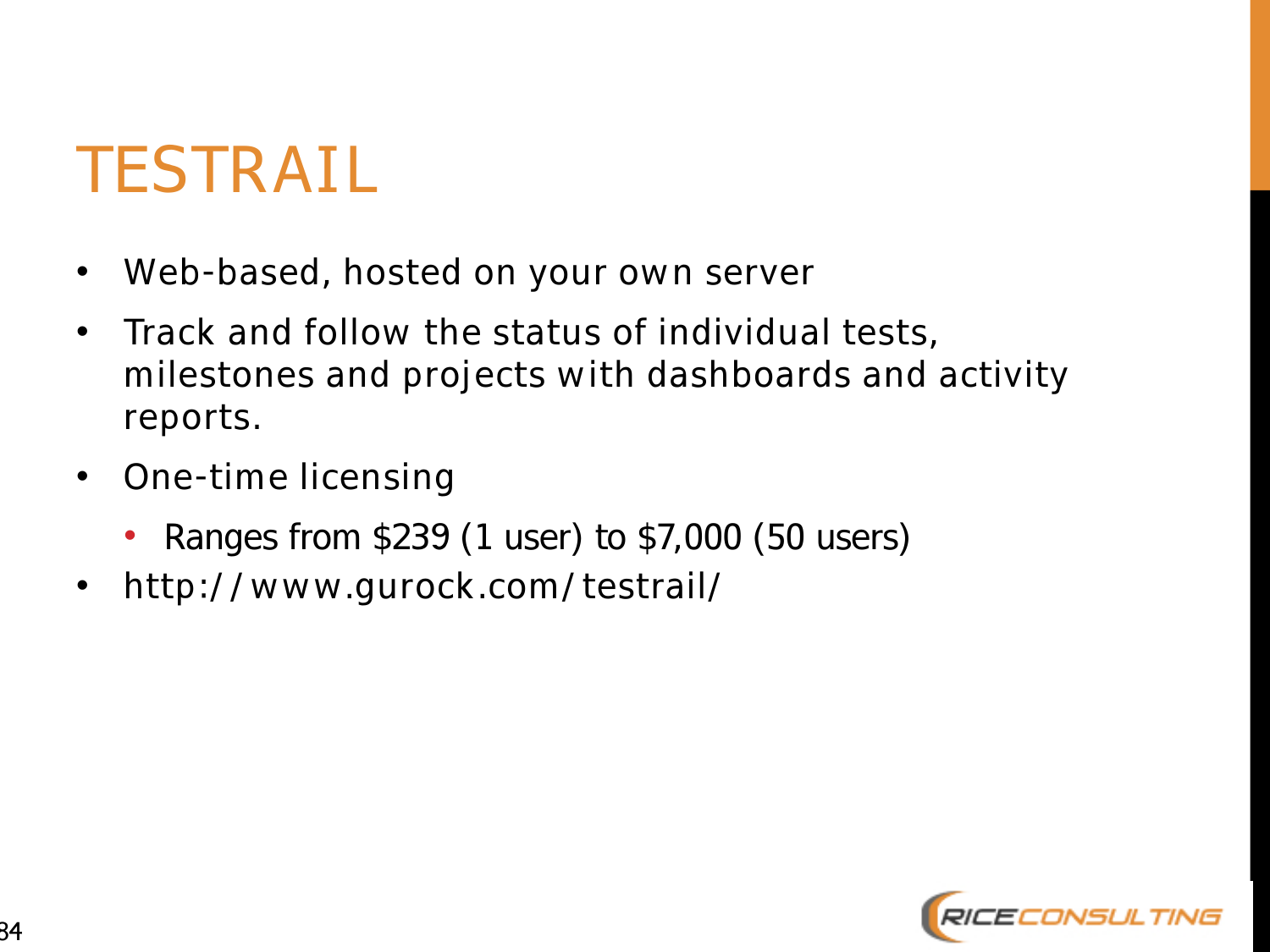

# TestRail
Web-based, hosted on your own server
Track and follow the status of individual tests, milestones and projects with dashboards and activity reports.
One-time licensing
Ranges from $239 (1 user) to $7,000 (50 users)
http://www.gurock.com/testrail/